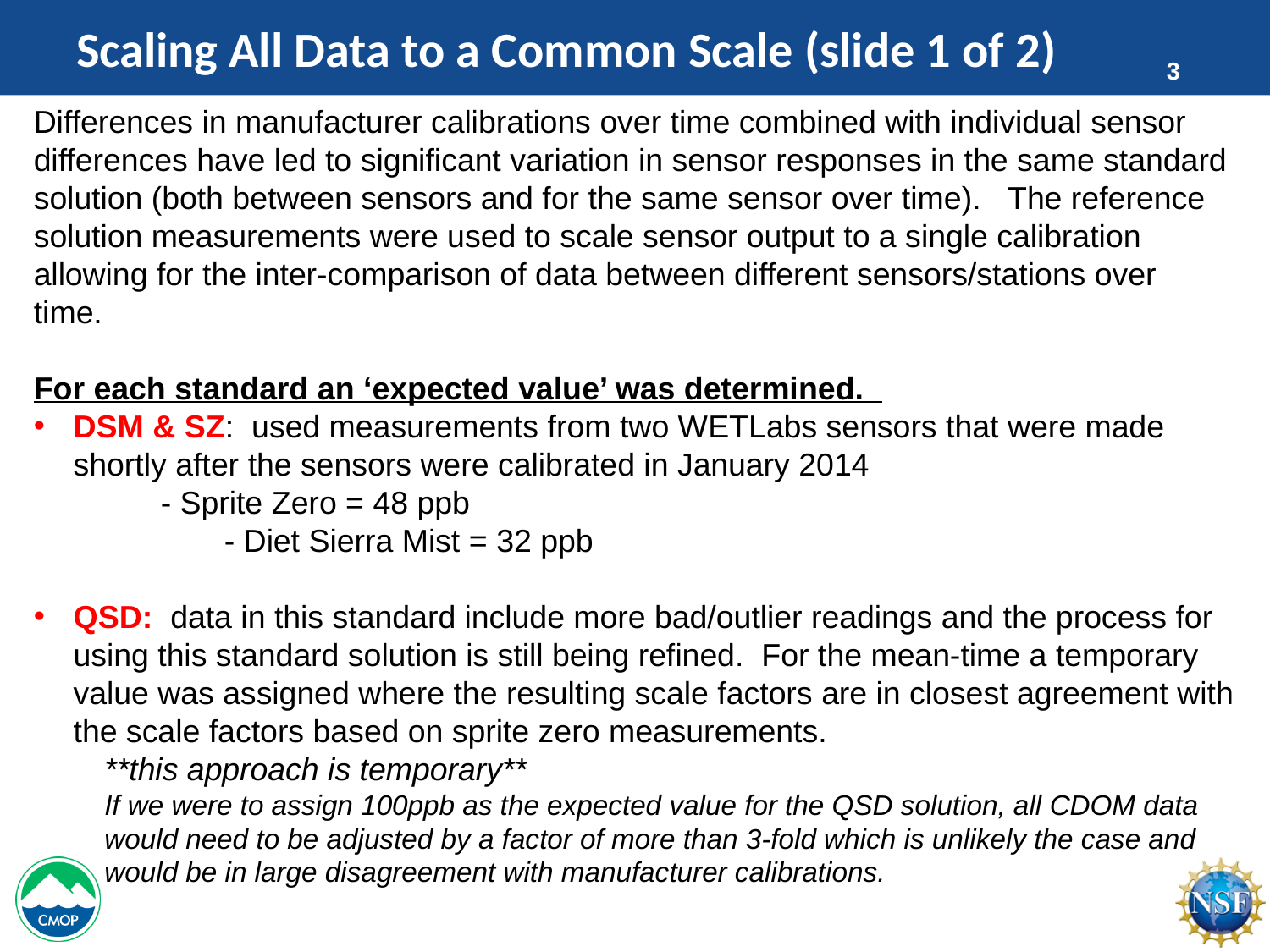

# Scaling All Data to a Common Scale (slide 1 of 2)
Differences in manufacturer calibrations over time combined with individual sensor differences have led to significant variation in sensor responses in the same standard solution (both between sensors and for the same sensor over time).   The reference solution measurements were used to scale sensor output to a single calibration allowing for the inter-comparison of data between different sensors/stations over time.

For each standard an ‘expected value’ was determined.
DSM & SZ:  used measurements from two WETLabs sensors that were made shortly after the sensors were calibrated in January 2014
	- Sprite Zero = 48 ppb
	- Diet Sierra Mist = 32 ppb

QSD:  data in this standard include more bad/outlier readings and the process for using this standard solution is still being refined.  For the mean-time a temporary value was assigned where the resulting scale factors are in closest agreement with the scale factors based on sprite zero measurements.
**this approach is temporary**
If we were to assign 100ppb as the expected value for the QSD solution, all CDOM data would need to be adjusted by a factor of more than 3-fold which is unlikely the case and would be in large disagreement with manufacturer calibrations.